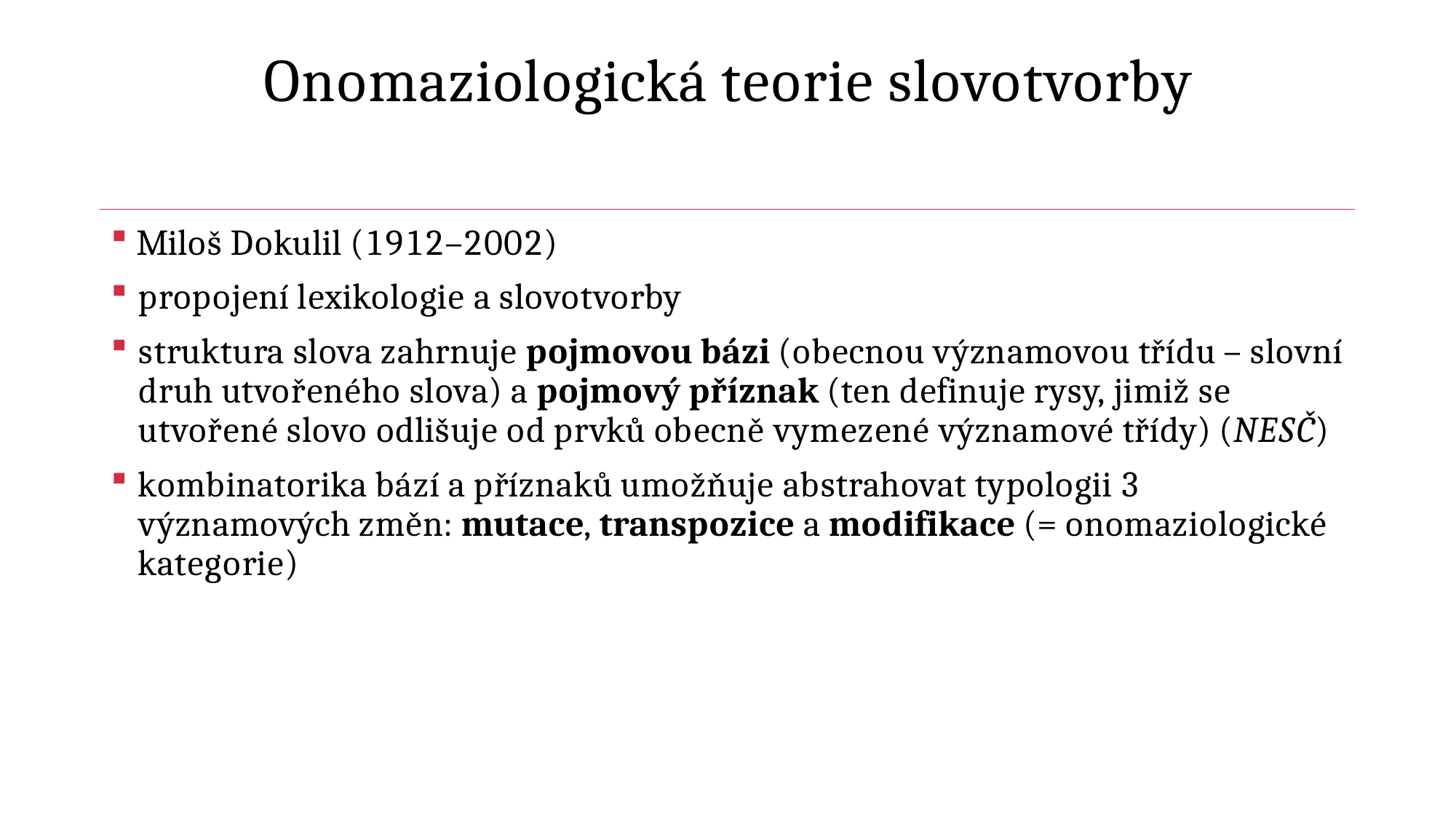

# Onomaziologická teorie slovotvorby
Miloš Dokulil (1912–2002)
propojení lexikologie a slovotvorby
struktura slova zahrnuje pojmovou bázi (obecnou významovou třídu – slovní druh utvořeného slova) a pojmový příznak (ten definuje rysy, jimiž se utvořené slovo odlišuje od prvků obecně vymezené významové třídy) (NESČ)
kombinatorika bází a příznaků umožňuje abstrahovat typologii 3 významových změn: mutace, transpozice a modifikace (= onomaziologické kategorie)